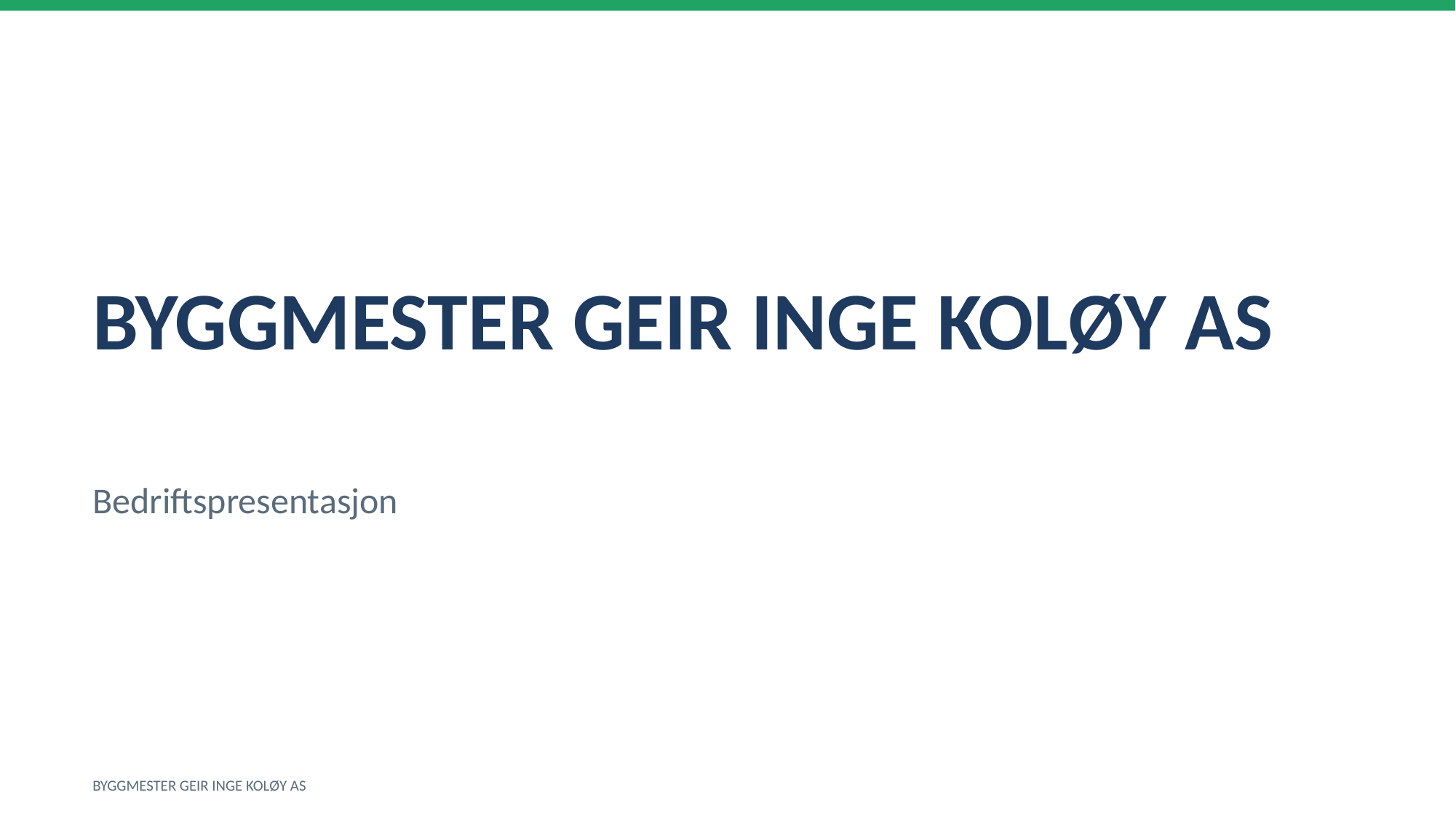

BYGGMESTER GEIR INGE KOLØY AS
Bedriftspresentasjon
BYGGMESTER GEIR INGE KOLØY AS